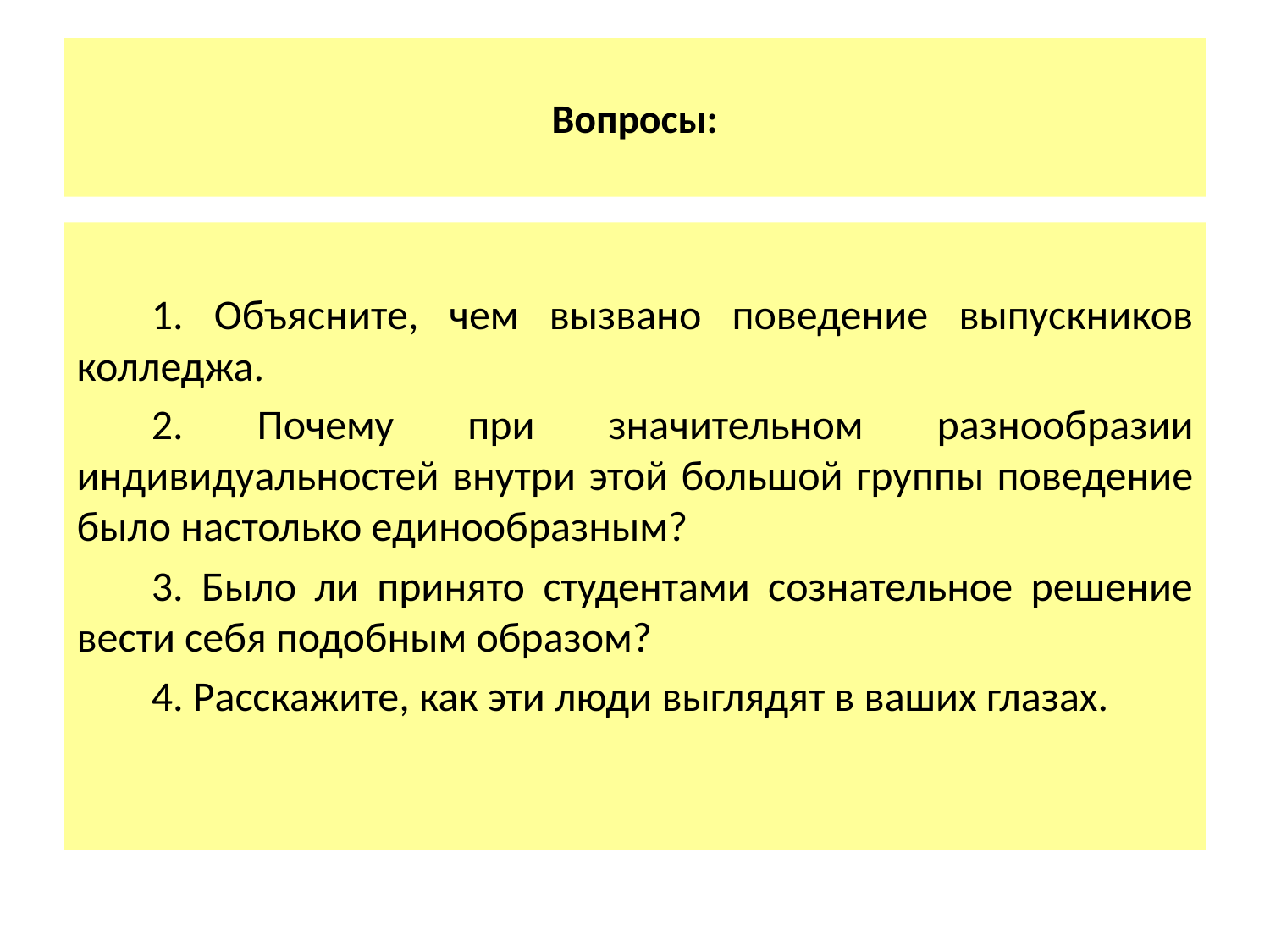

# Вопросы:

1. Объясните, чем вызвано поведение выпускников колледжа.
2. Почему при значительном разнообразии индивидуальностей внутри этой большой группы поведение было настолько единообразным?
3. Было ли принято студентами сознательное решение вести себя подобным образом?
4. Расскажите, как эти люди выглядят в ваших глазах.